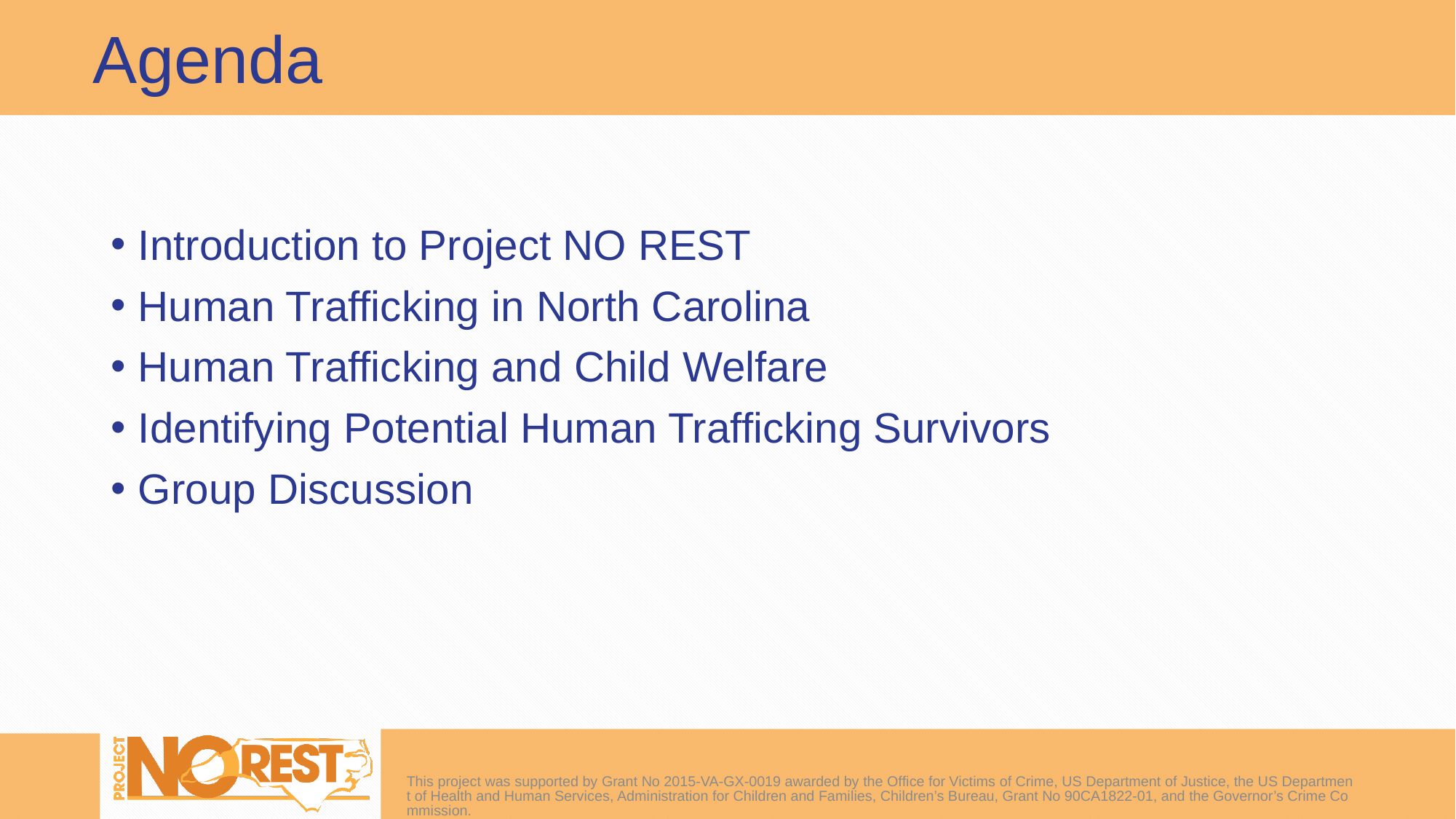

# Agenda
Introduction to Project NO REST
Human Trafficking in North Carolina
Human Trafficking and Child Welfare
Identifying Potential Human Trafficking Survivors
Group Discussion

This project was supported by Grant No 2015-VA-GX-0019 awarded by the Office for Victims of Crime, US Department of Justice, the US Department of Health and Human Services, Administration for Children and Families, Children’s Bureau, Grant No 90CA1822-01, and the Governor’s Crime Commission.
2